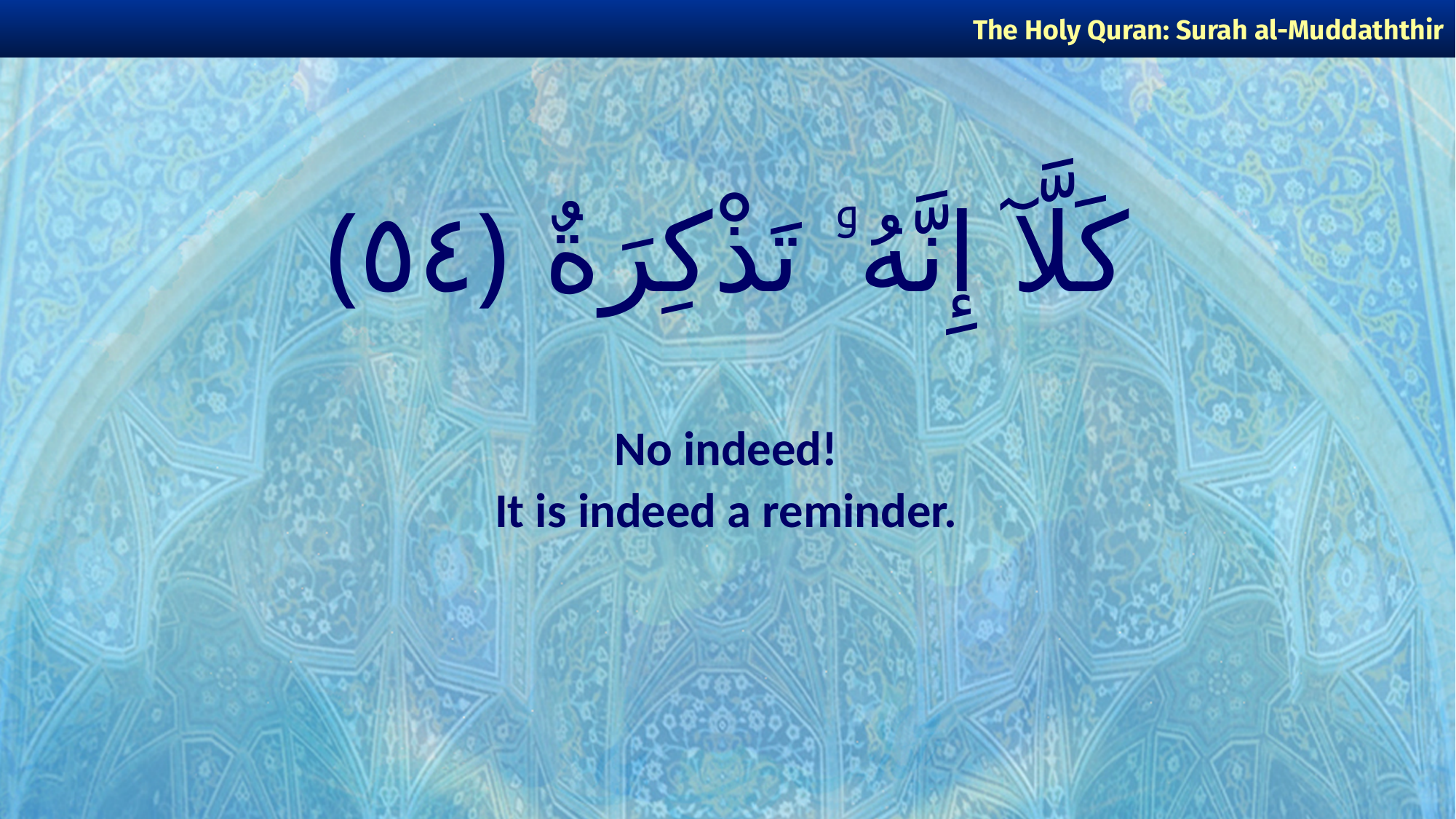

The Holy Quran: Surah al-Muddaththir
# كَلَّآ إِنَّهُۥ تَذْكِرَةٌ ﴿٥٤﴾
No indeed!
It is indeed a reminder.